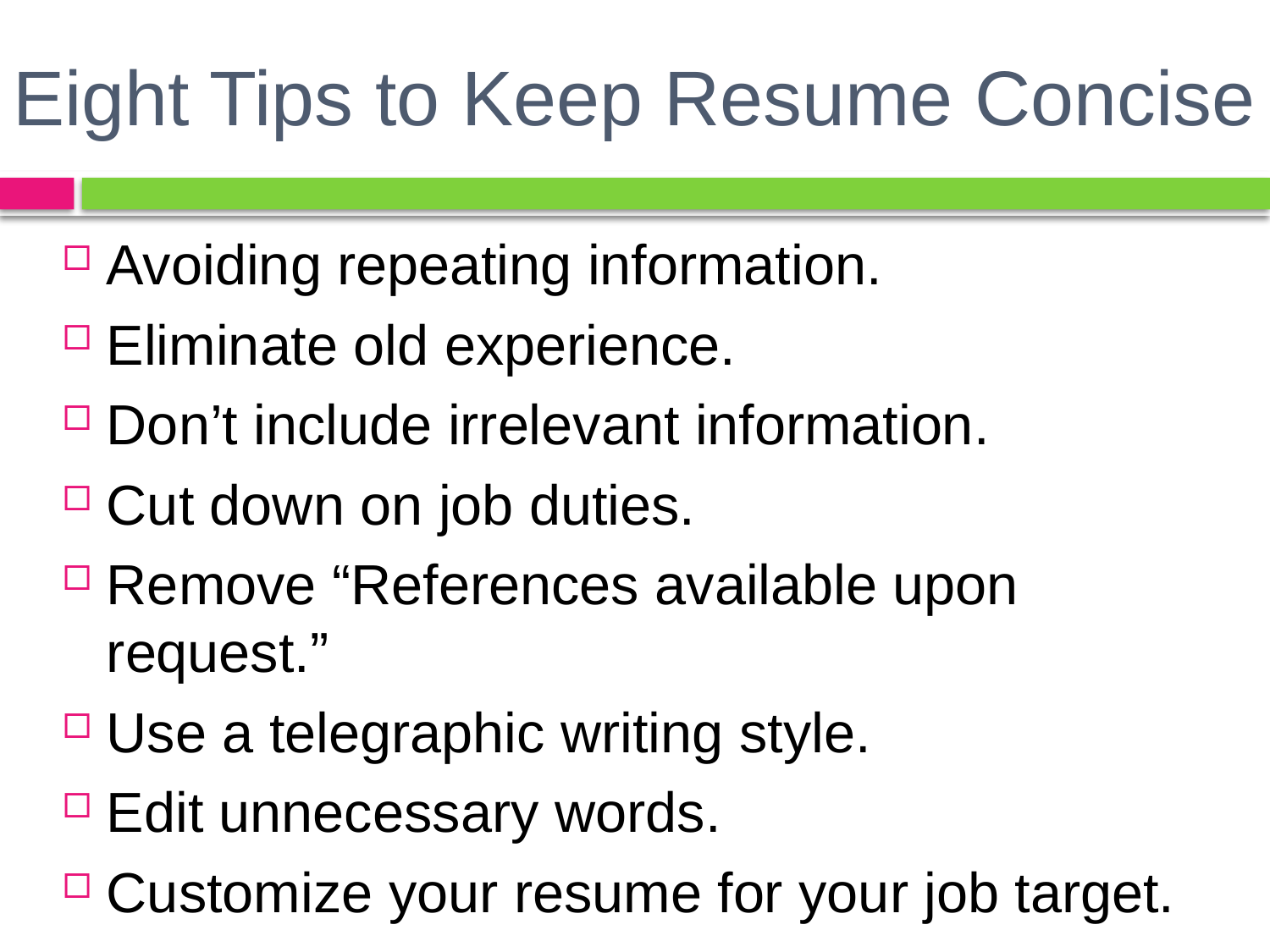

# Eight Tips to Keep Resume Concise
Avoiding repeating information.
Eliminate old experience.
Don’t include irrelevant information.
Cut down on job duties.
Remove “References available upon request.”
Use a telegraphic writing style.
Edit unnecessary words.
Customize your resume for your job target.